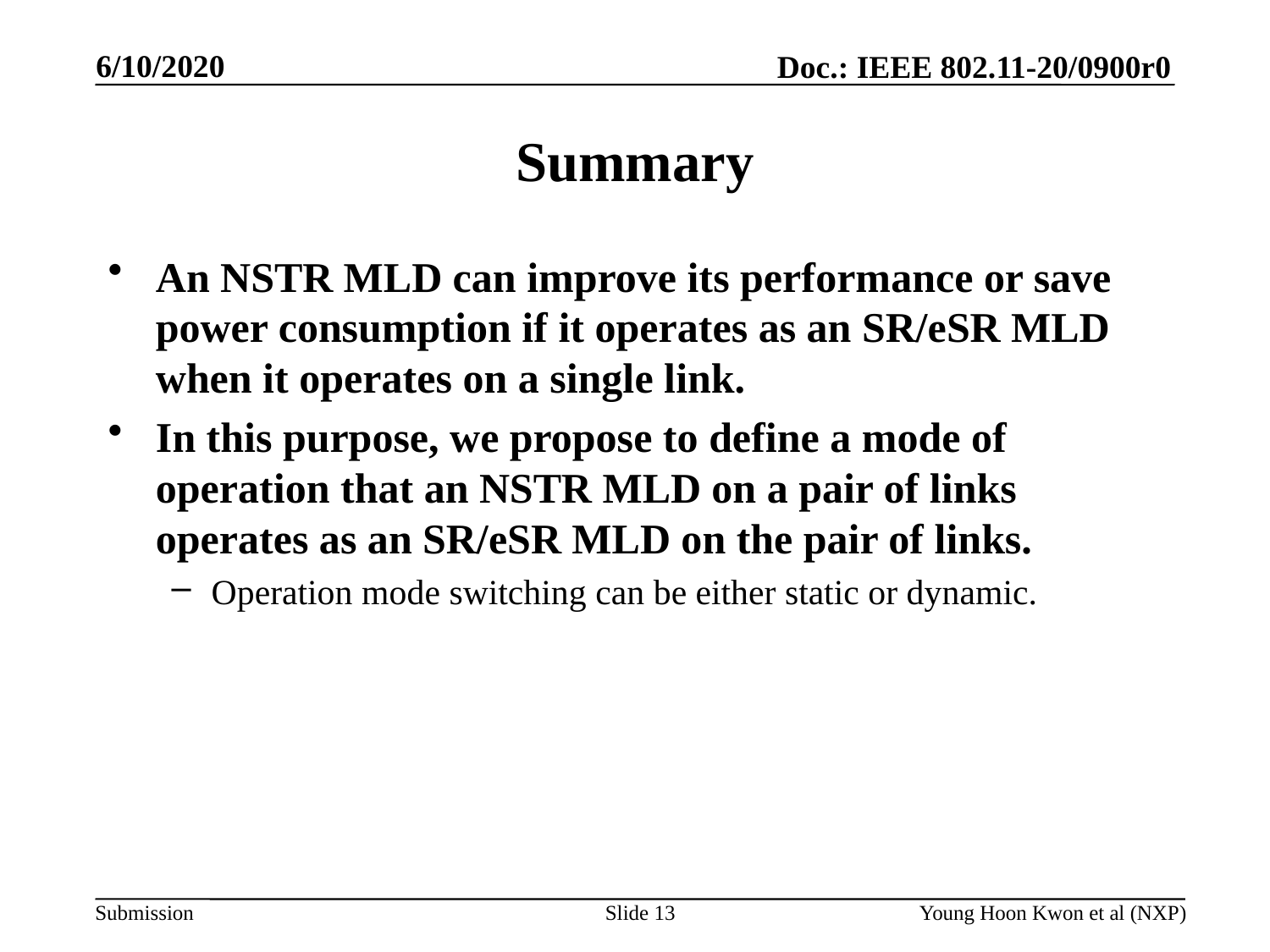

# Summary
An NSTR MLD can improve its performance or save power consumption if it operates as an SR/eSR MLD when it operates on a single link.
In this purpose, we propose to define a mode of operation that an NSTR MLD on a pair of links operates as an SR/eSR MLD on the pair of links.
Operation mode switching can be either static or dynamic.

Slide 13
Young Hoon Kwon et al (NXP)